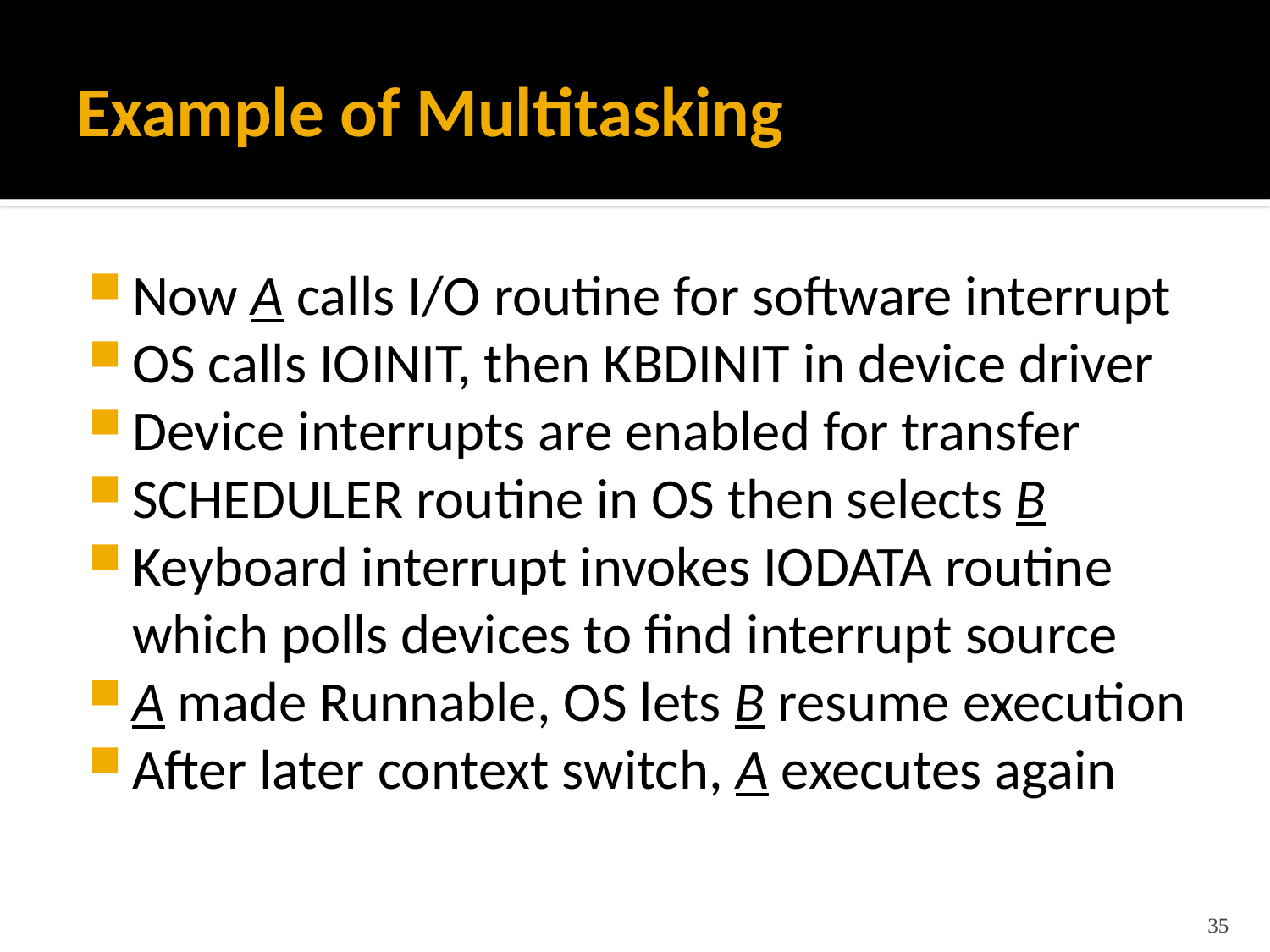

# Example of Multitasking
Now A calls I/O routine for software interrupt
OS calls IOINIT, then KBDINIT in device driver
Device interrupts are enabled for transfer
SCHEDULER routine in OS then selects B
Keyboard interrupt invokes IODATA routine which polls devices to find interrupt source
A made Runnable, OS lets B resume execution
After later context switch, A executes again
35